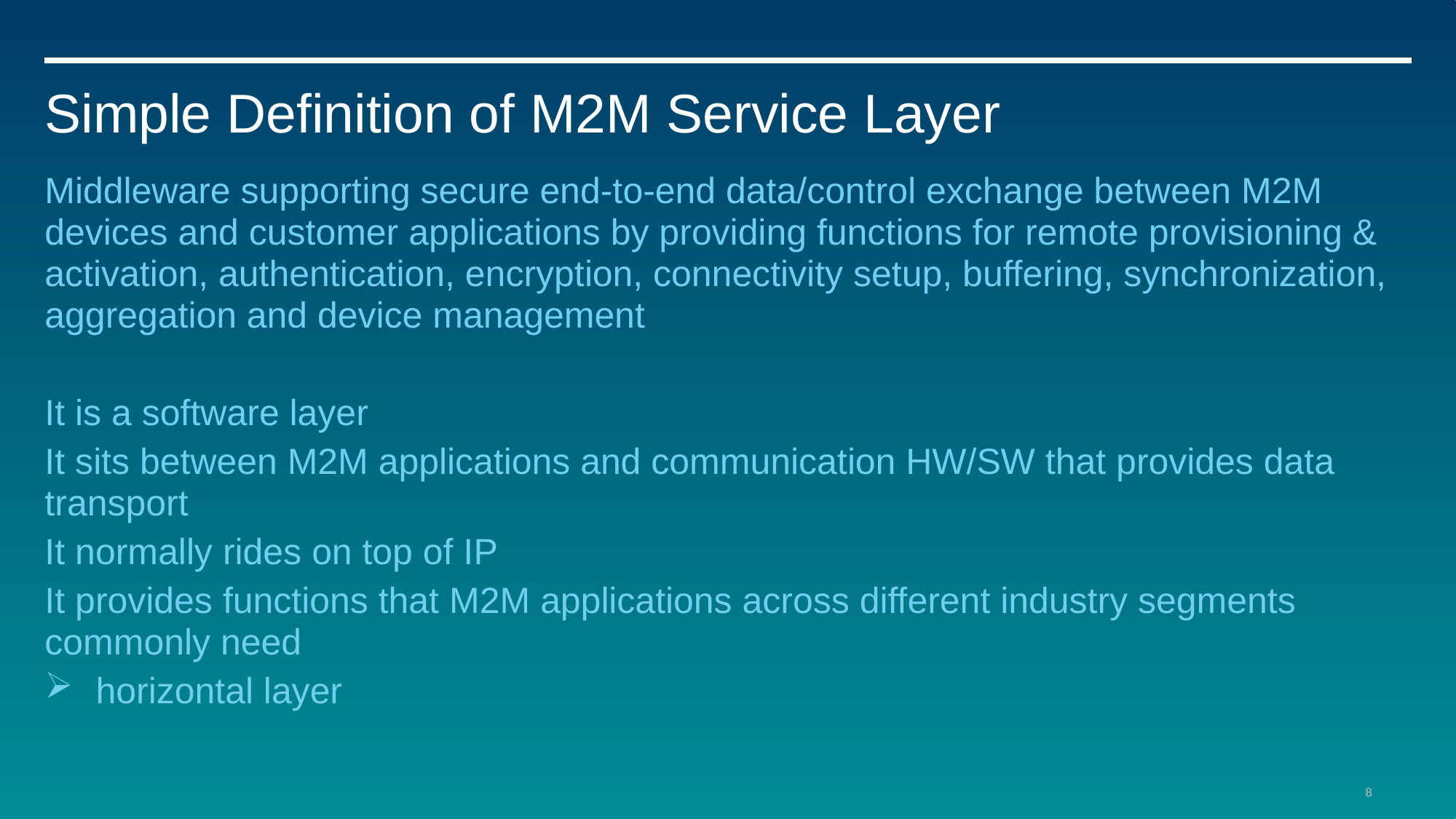

# Simple Definition of M2M Service Layer
Middleware supporting secure end-to-end data/control exchange between M2M devices and customer applications by providing functions for remote provisioning & activation, authentication, encryption, connectivity setup, buffering, synchronization, aggregation and device management

It is a software layer
It sits between M2M applications and communication HW/SW that provides data transport
It normally rides on top of IP
It provides functions that M2M applications across different industry segments commonly need
 horizontal layer